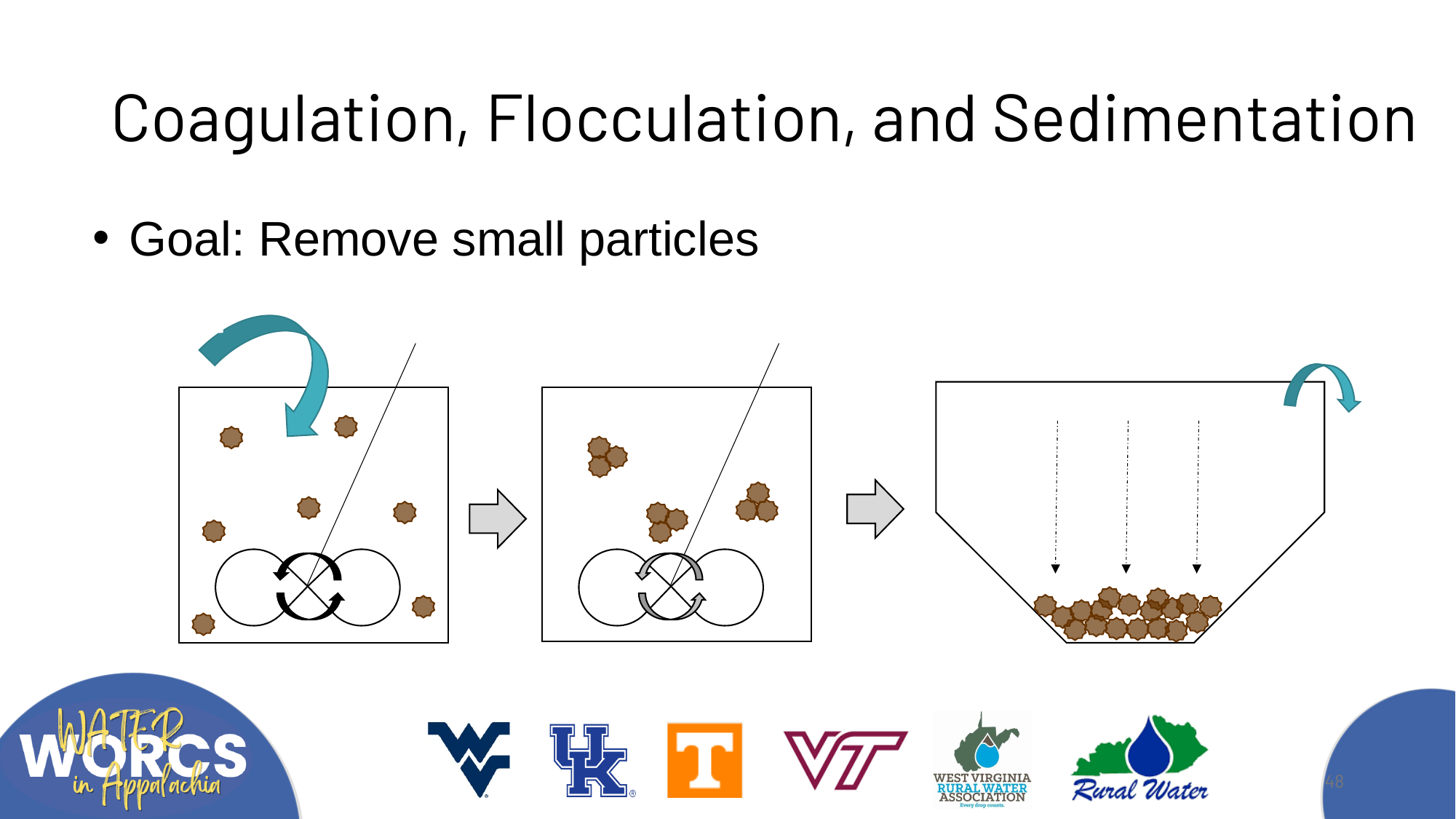

Coagulation, Flocculation, and Sedimentation
Goal: Remove small particles
Coagulant

Sedimentation
Flocculation
Rapid Mix
48